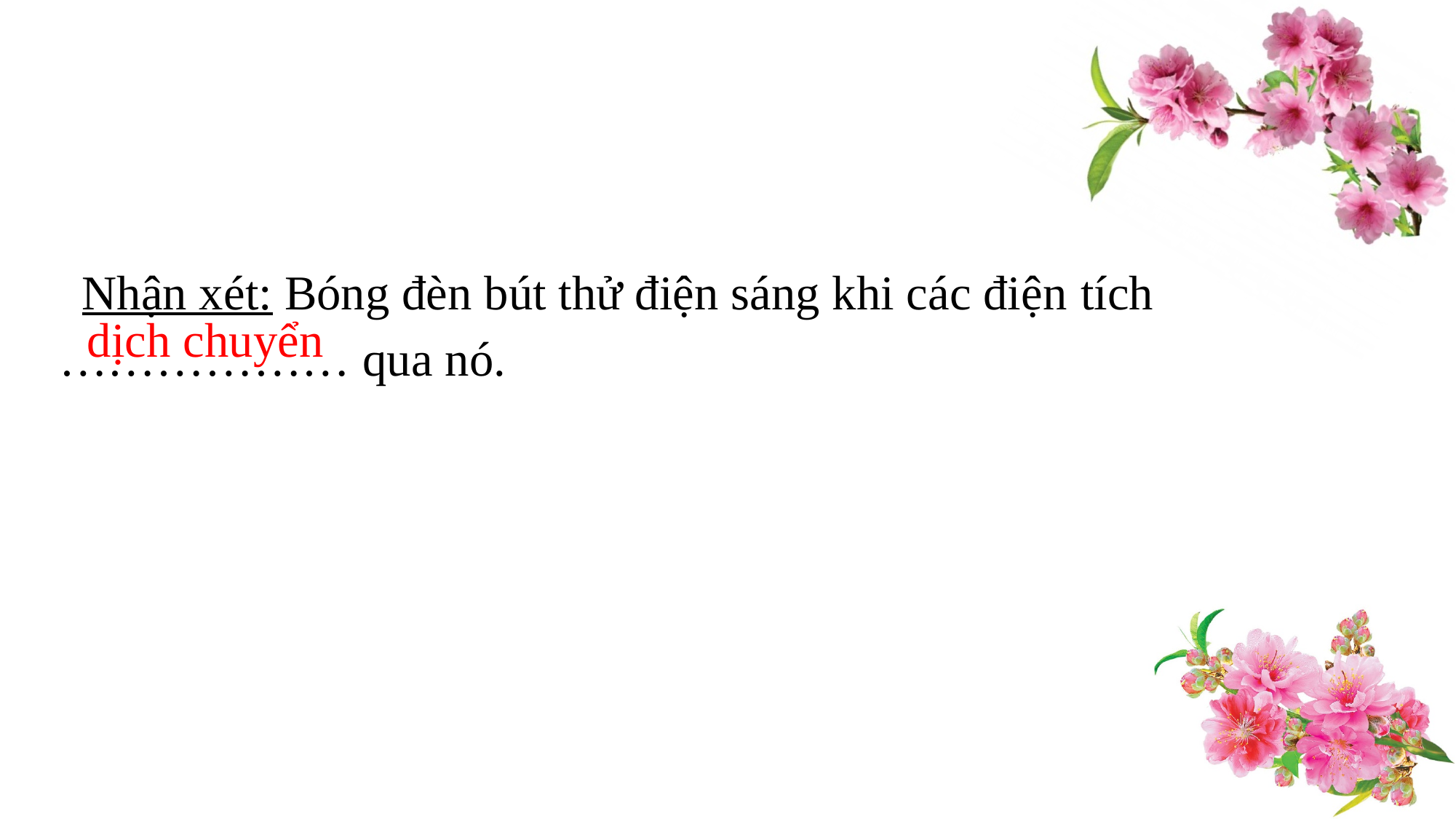

Nhận xét: Bóng đèn bút thử điện sáng khi các điện tích ……………… qua nó.
dịch chuyển